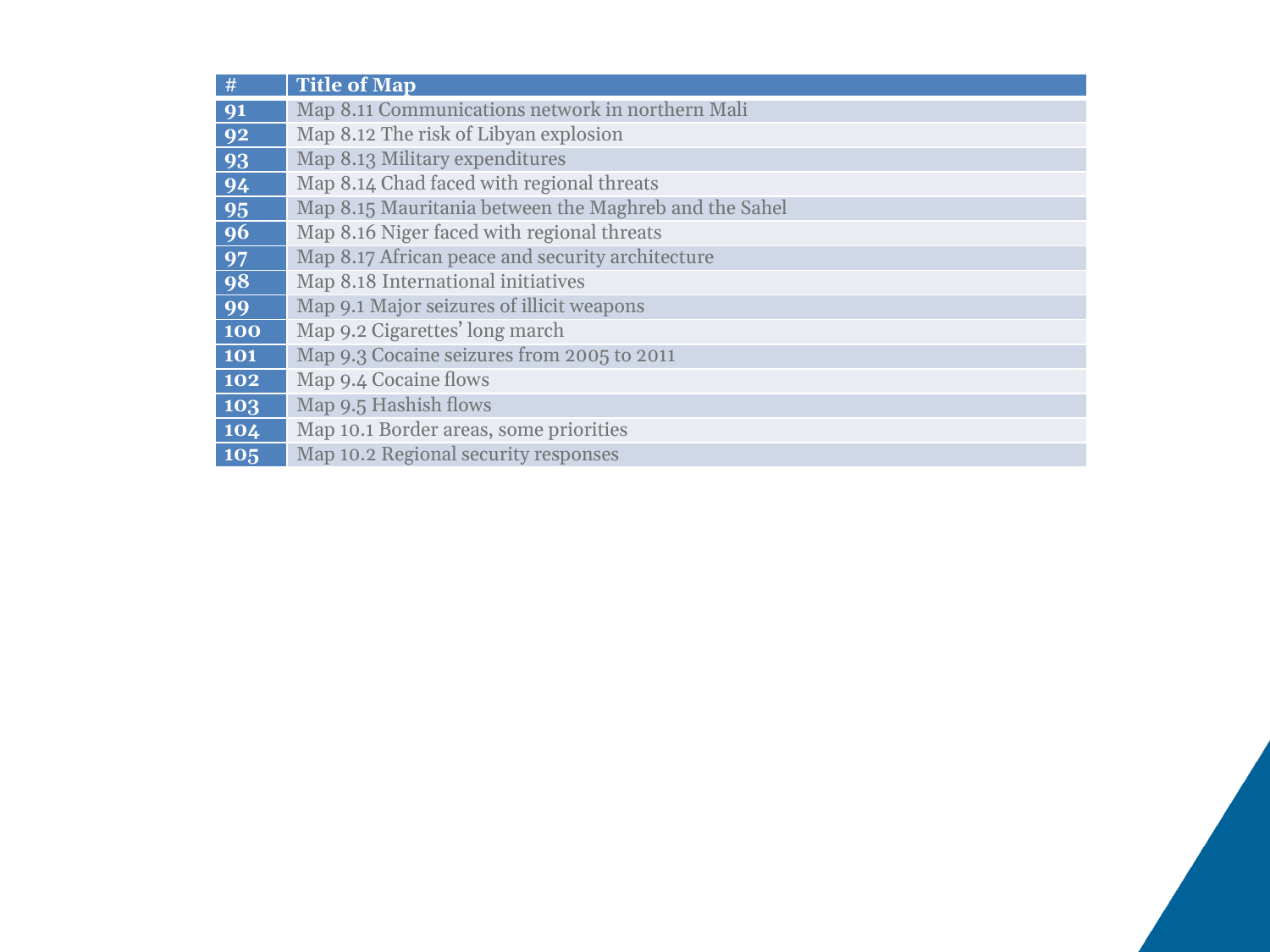

| # | Title of Map |
| --- | --- |
| 91 | Map 8.11 Communications network in northern Mali |
| 92 | Map 8.12 The risk of Libyan explosion |
| 93 | Map 8.13 Military expenditures |
| 94 | Map 8.14 Chad faced with regional threats |
| 95 | Map 8.15 Mauritania between the Maghreb and the Sahel |
| 96 | Map 8.16 Niger faced with regional threats |
| 97 | Map 8.17 African peace and security architecture |
| 98 | Map 8.18 International initiatives |
| 99 | Map 9.1 Major seizures of illicit weapons |
| 100 | Map 9.2 Cigarettes’ long march |
| 101 | Map 9.3 Cocaine seizures from 2005 to 2011 |
| 102 | Map 9.4 Cocaine flows |
| 103 | Map 9.5 Hashish flows |
| 104 | Map 10.1 Border areas, some priorities |
| 105 | Map 10.2 Regional security responses |